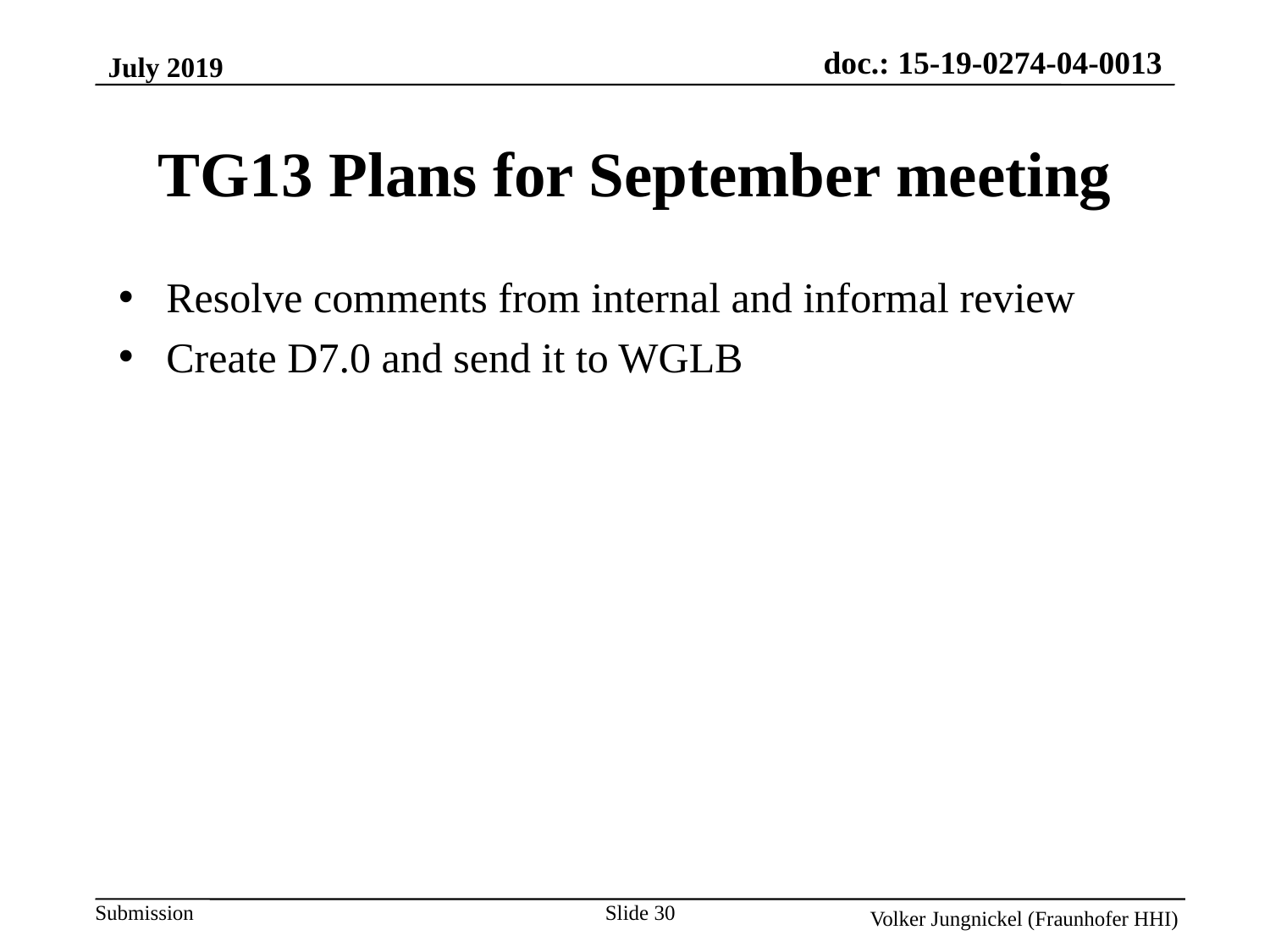

July 2019
TG13 Plans for September meeting
Resolve comments from internal and informal review
Create D7.0 and send it to WGLB

Slide 30
Volker Jungnickel (Fraunhofer HHI)